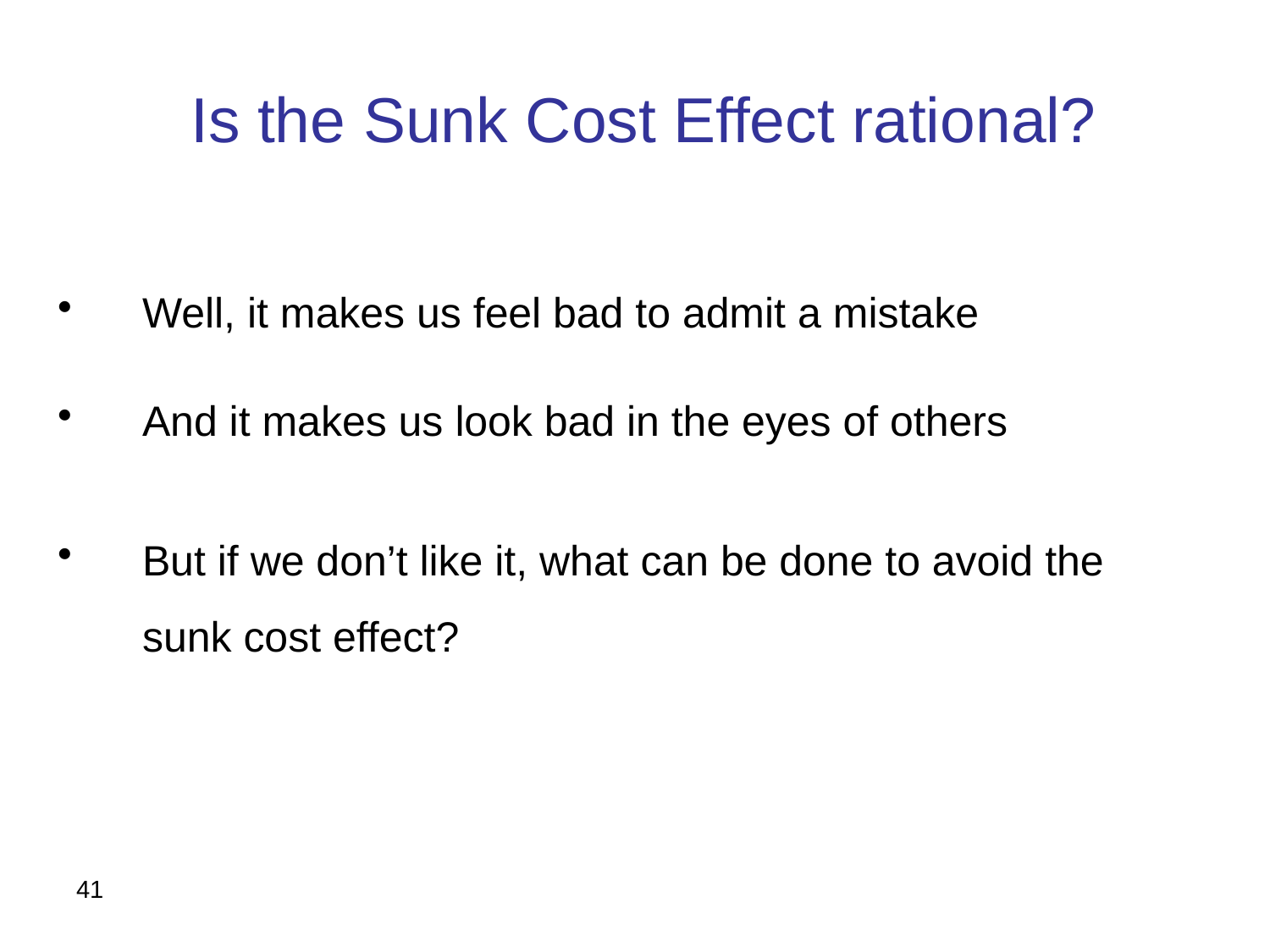

# Is the Sunk Cost Effect rational?

Well, it makes us feel bad to admit a mistake

And it makes us look bad in the eyes of others

But if we don’t like it, what can be done to avoid the sunk cost effect?
41